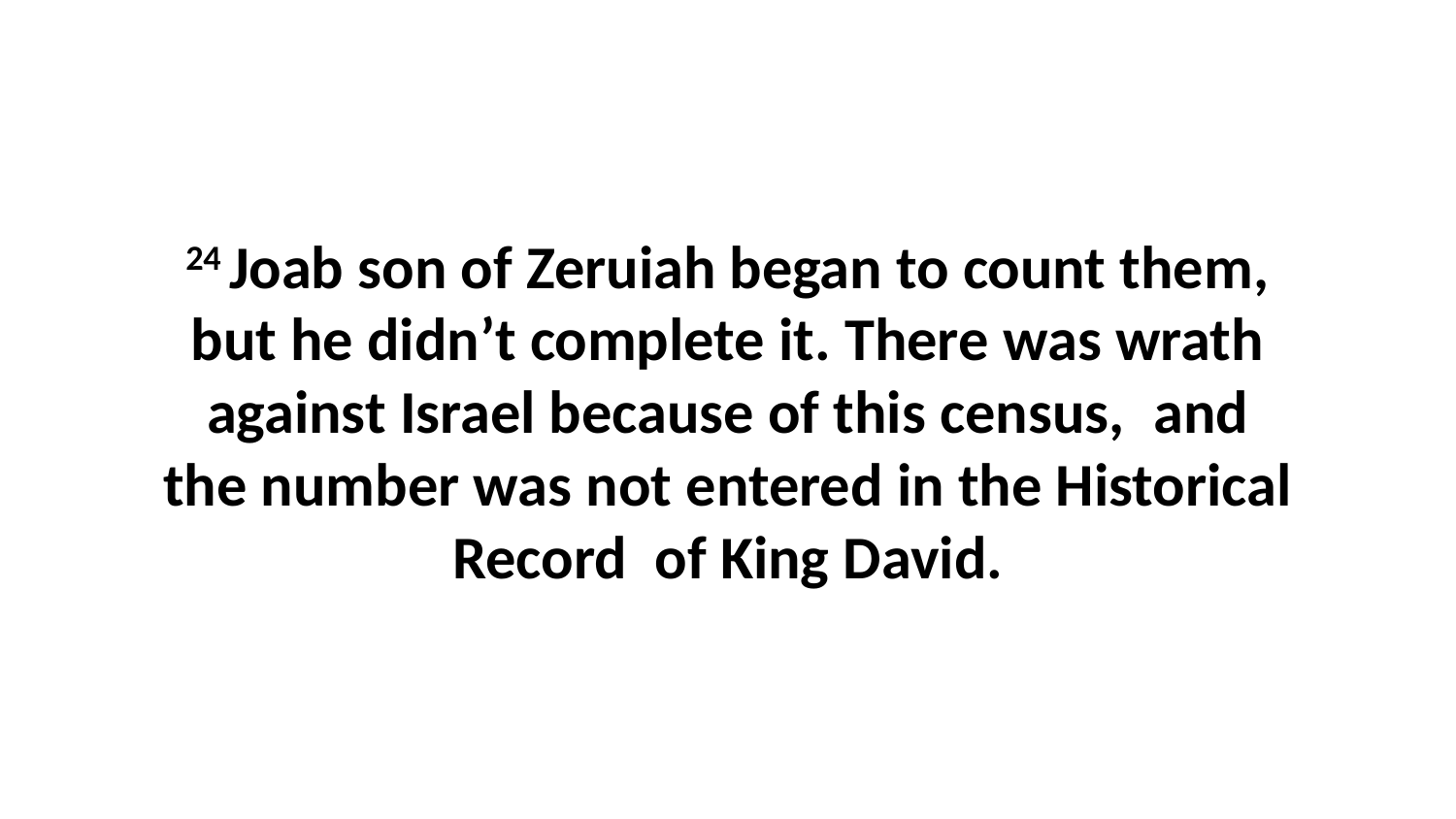

24 Joab son of Zeruiah began to count them, but he didn’t complete it. There was wrath against Israel because of this census,  and the number was not entered in the Historical Record  of King David.